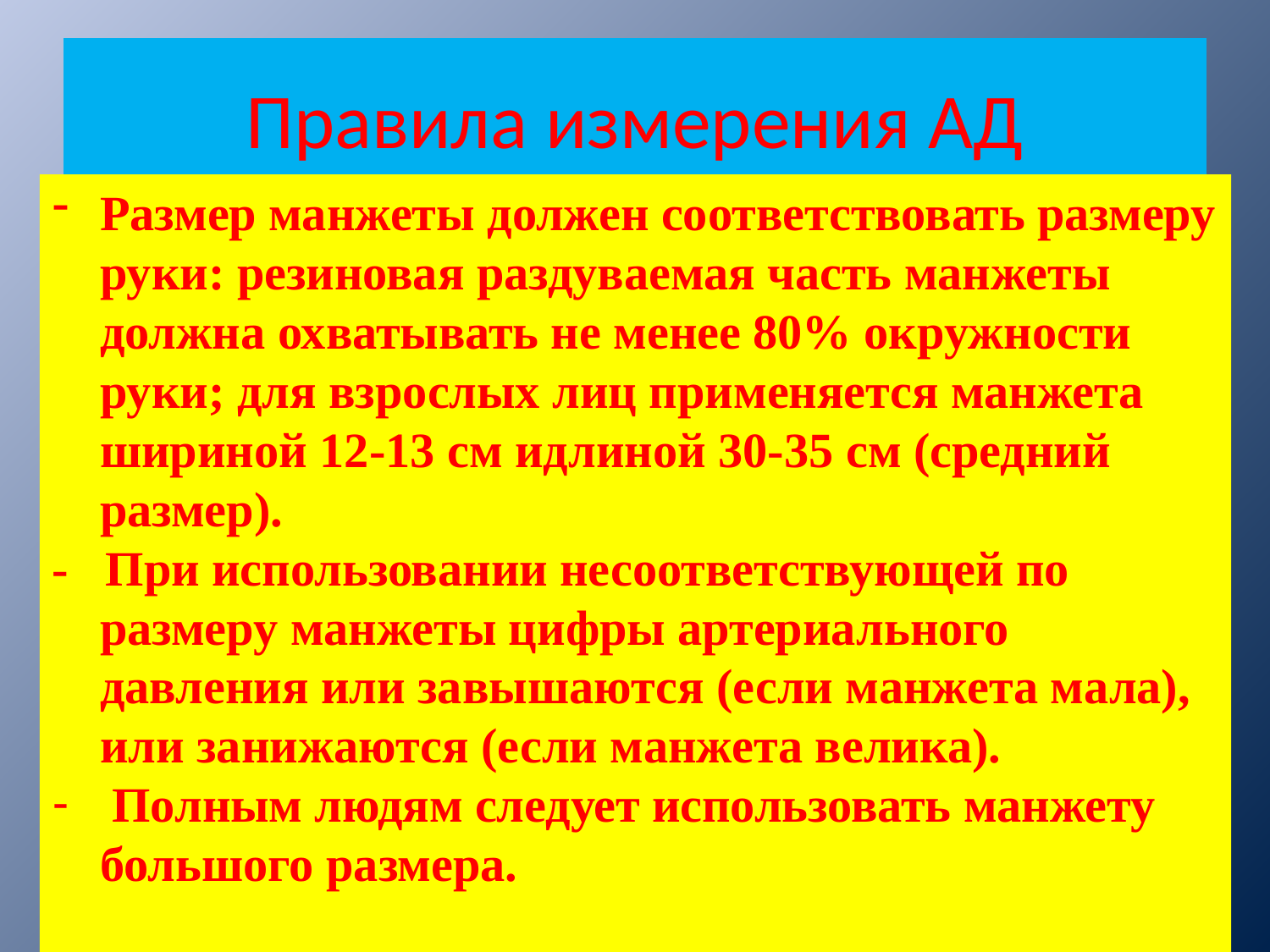

# Правила измерения АД
Размер манжеты должен соответствовать размеру руки: резиновая раздуваемая часть манжеты должна охватывать не менее 80% окружности руки; для взрослых лиц применяется манжета шириной 12-13 см идлиной 30-35 см (средний размер).
-   При использовании несоответствующей по размеру манжеты цифры артериального давления или завышаются (если манжета мала), или занижаются (если манжета велика).
 Полным людям следует использовать манжету большого размера.